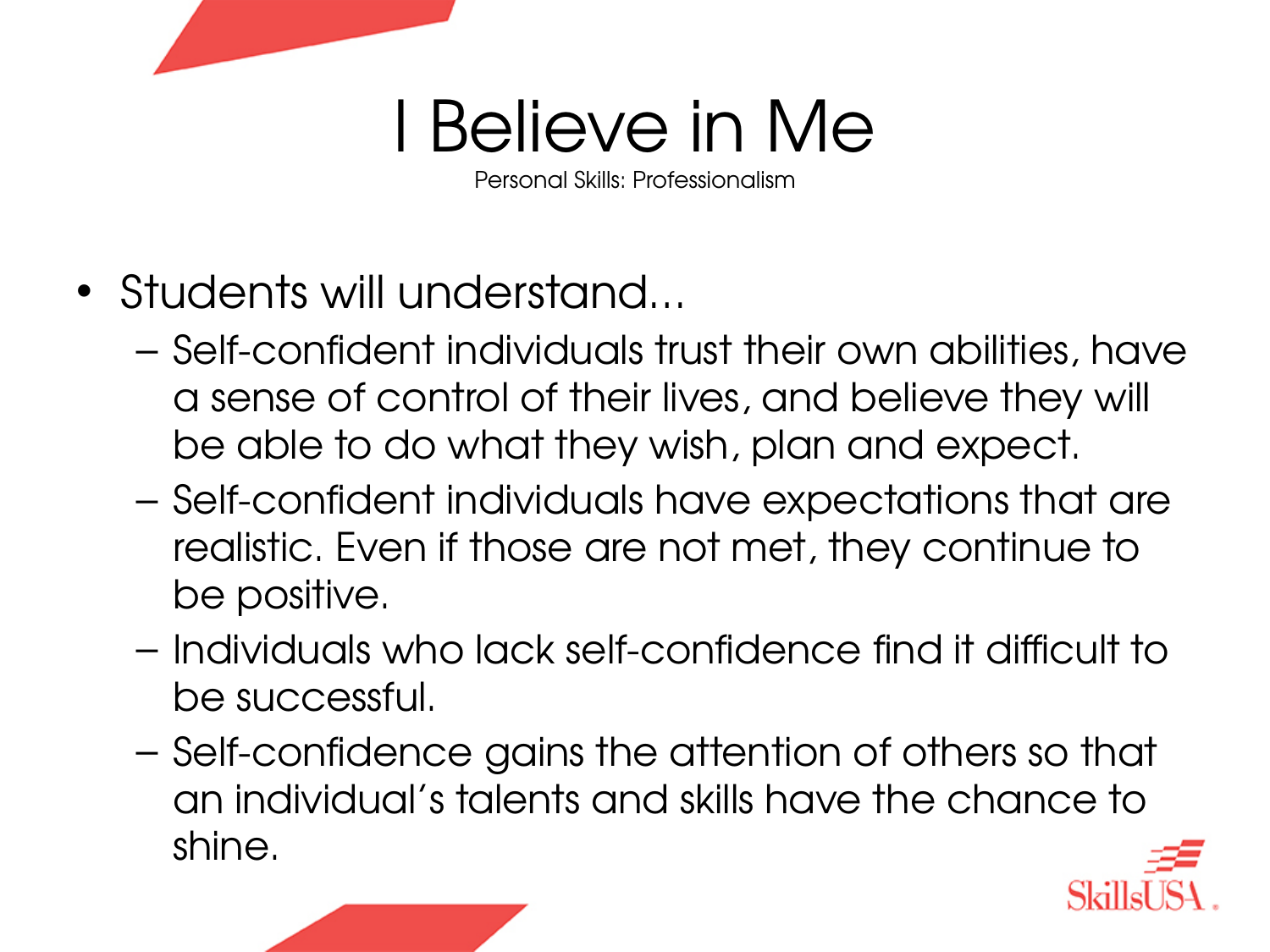

# I Believe in Me Personal Skills: Professionalism
Students will understand…
Self-confident individuals trust their own abilities, have a sense of control of their lives, and believe they will be able to do what they wish, plan and expect.
Self-confident individuals have expectations that are realistic. Even if those are not met, they continue to be positive.
Individuals who lack self-confidence find it difficult to be successful.
Self-confidence gains the attention of others so that an individual’s talents and skills have the chance to shine.